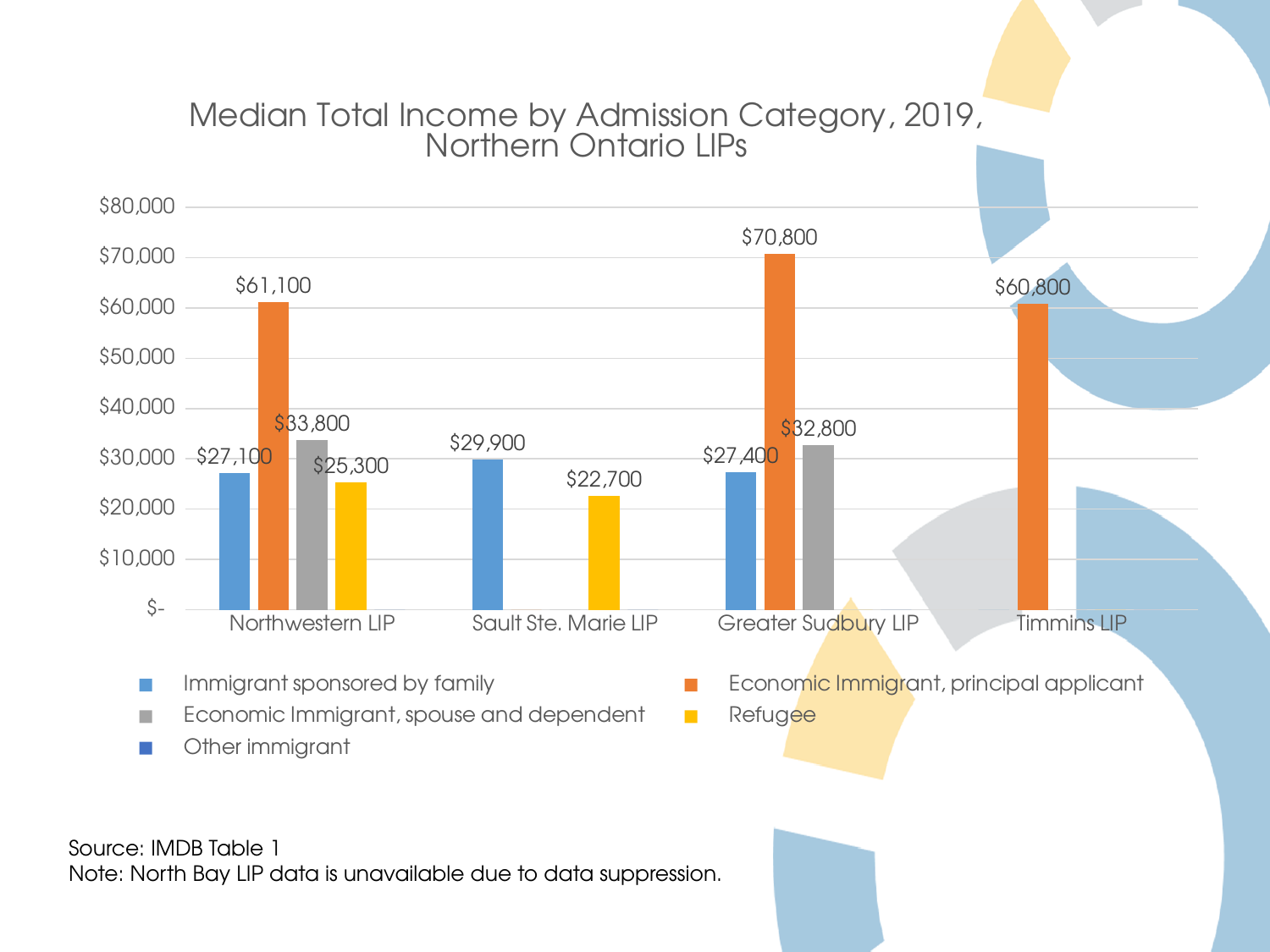

### Chart: Median Total Income by Admission Category, 2019, Northern Ontario LIPs

| Category |      Immigrant sponsored by family |      Economic Immigrant, principal applicant |      Economic Immigrant, spouse and dependent |      Refugee |      Other immigrant |
|---|---|---|---|---|---|
| Northwestern LIP | 27100.0 | 61100.0 | 33800.0 | 25300.0 | 0.0 |
| Sault Ste. Marie LIP | 29900.0 | 0.0 | 0.0 | 22700.0 | 0.0 |
| Greater Sudbury LIP | 27400.0 | 70800.0 | 32800.0 | 0.0 | 0.0 |
| Timmins LIP | 0.0 | 60800.0 | 0.0 | 0.0 | 0.0 |
Source: IMDB Table 1
Note: North Bay LIP data is unavailable due to data suppression.